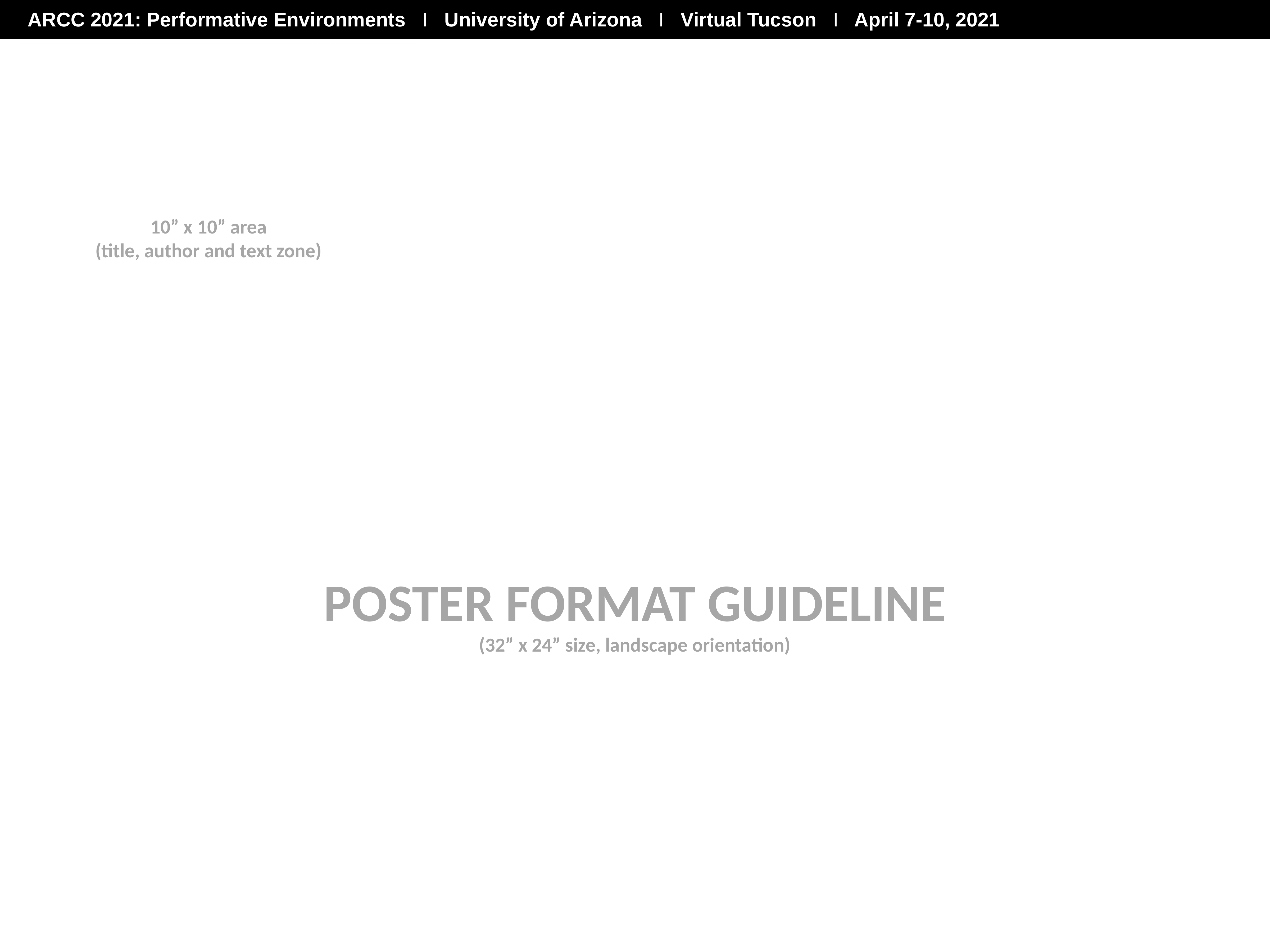

10” x 10” area
(title, author and text zone)
POSTER FORMAT GUIDELINE
(32” x 24” size, landscape orientation)